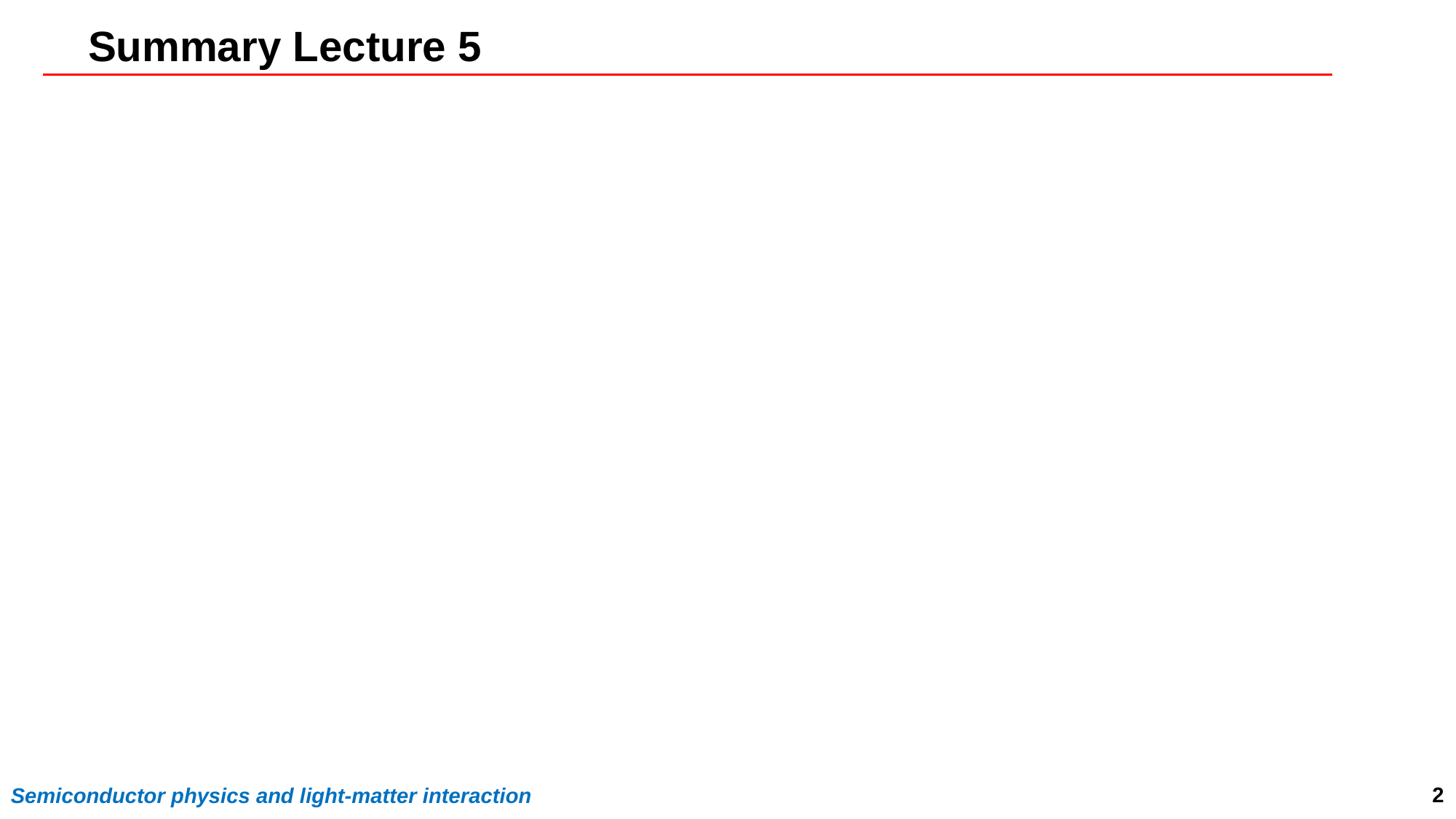

Summary Lecture 5

2
Semiconductor physics and light-matter interaction